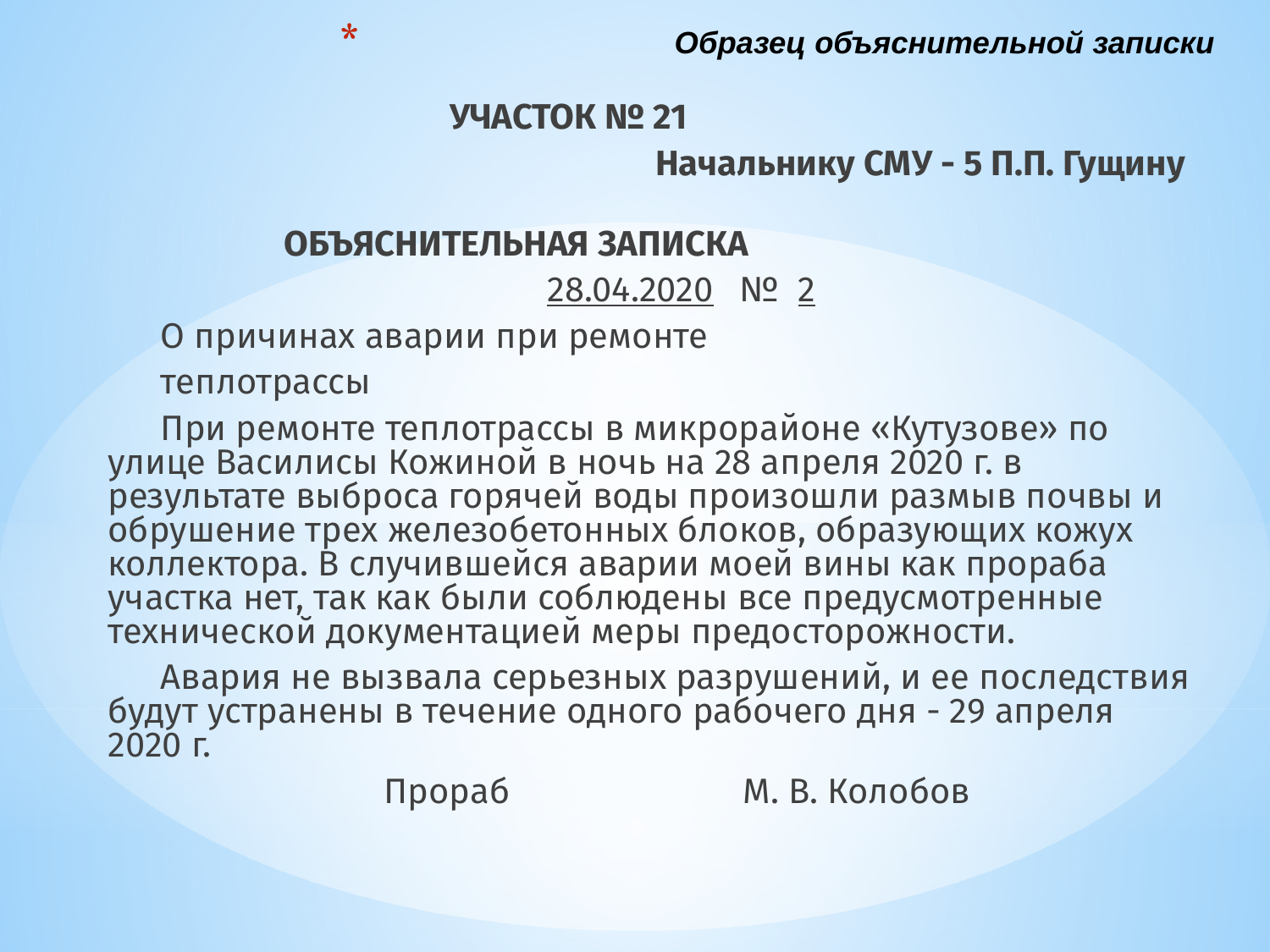

# Образец объяснительной записки
УЧАСТОК № 21
 Начальнику CMУ - 5 П.П. Гущину
ОБЪЯСНИТЕЛЬНАЯ ЗАПИСКА
 28.04.2020	№  2
О причинах аварии при ремонте
теплотрассы
При ремонте теплотрассы в микрорайоне «Кутузове» по улице Василисы Кожиной в ночь на 28 апреля 2020 г. в результате выброса горячей воды произошли размыв почвы и обрушение трех железобетон­ных блоков, образующих кожух коллектора. В случившейся аварии моей вины как прораба участка нет, так как были соблюдены все предусмотренные технической документацией меры предосторожности.
Авария не вызвала серьезных разрушений, и ее последствия будут устранены в течение одного рабочего дня - 29 апреля 2020 г.
Прораб                         М. В. Колобов